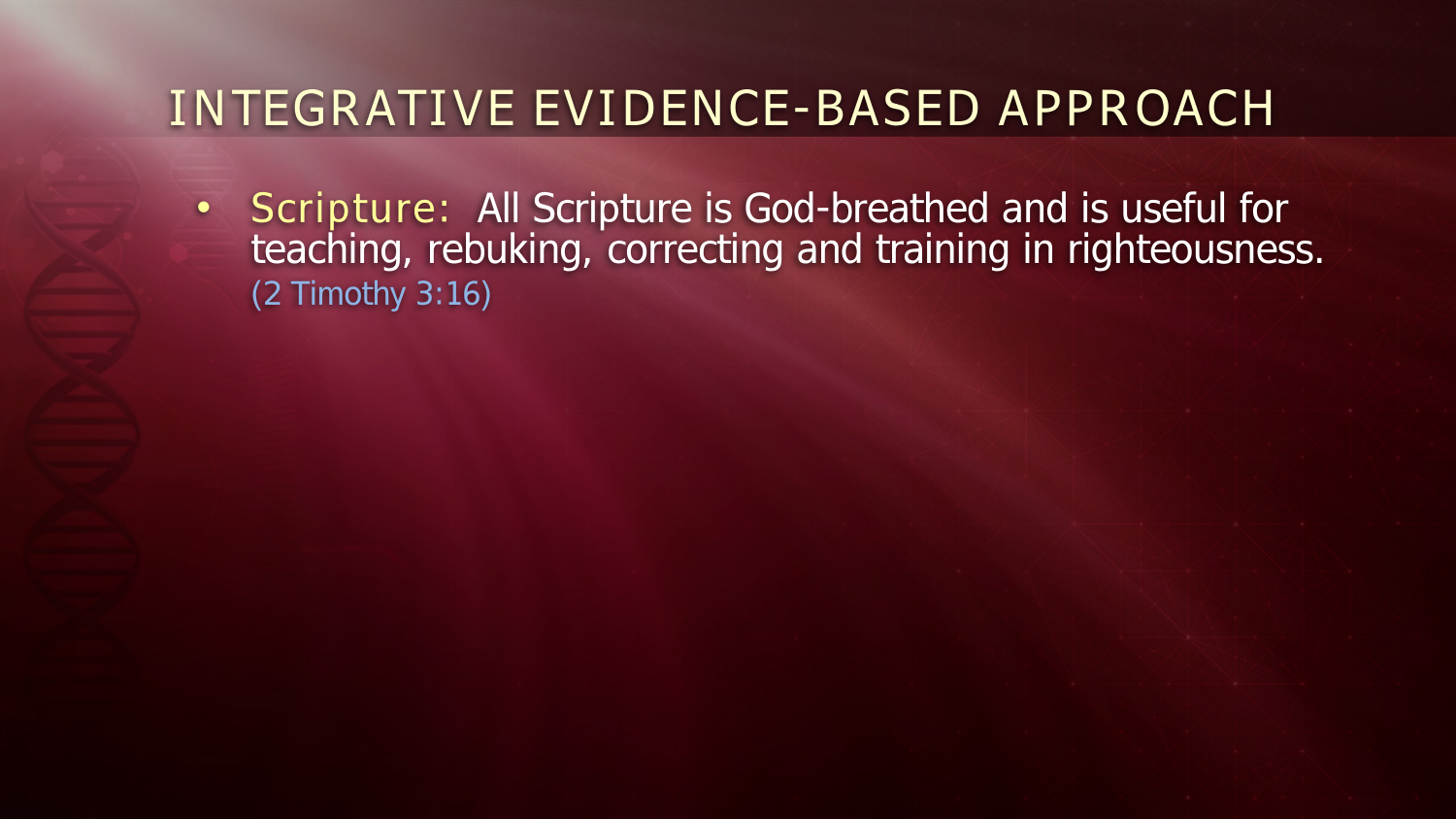

INTEGRATIVE EVIDENCE-BASED APPROACH

Scripture:  All Scripture is God-breathed and is useful for teaching, rebuking, correcting and training in righteousness. (2 Timothy 3:16)